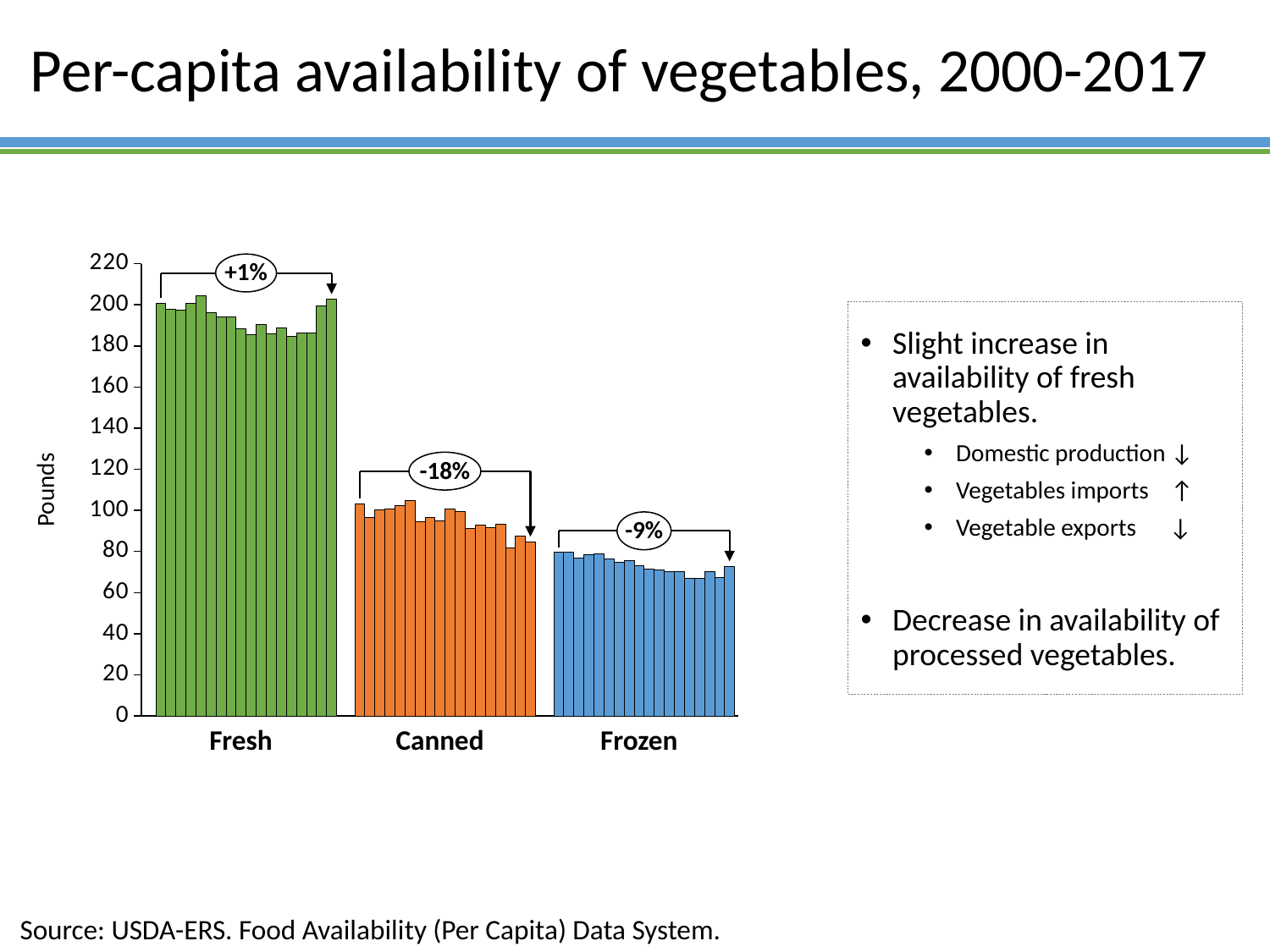

# Per-capita availability of vegetables, 2000-2017

### Chart

| Category |  |  |  |  |  |  |  |  |  |  |  |  |  |  |  |  |  |  |  |
|---|---|---|---|---|---|---|---|---|---|---|---|---|---|---|---|---|---|---|---|
+1%
Slight increase in availability of fresh vegetables.
Domestic production ↓
Vegetables imports    ↑
Vegetable exports      ↓

Decrease in availability of processed vegetables.
-18%
Pounds
-9%
Fresh
Canned
Frozen
Source: USDA-ERS. Food Availability (Per Capita) Data System.